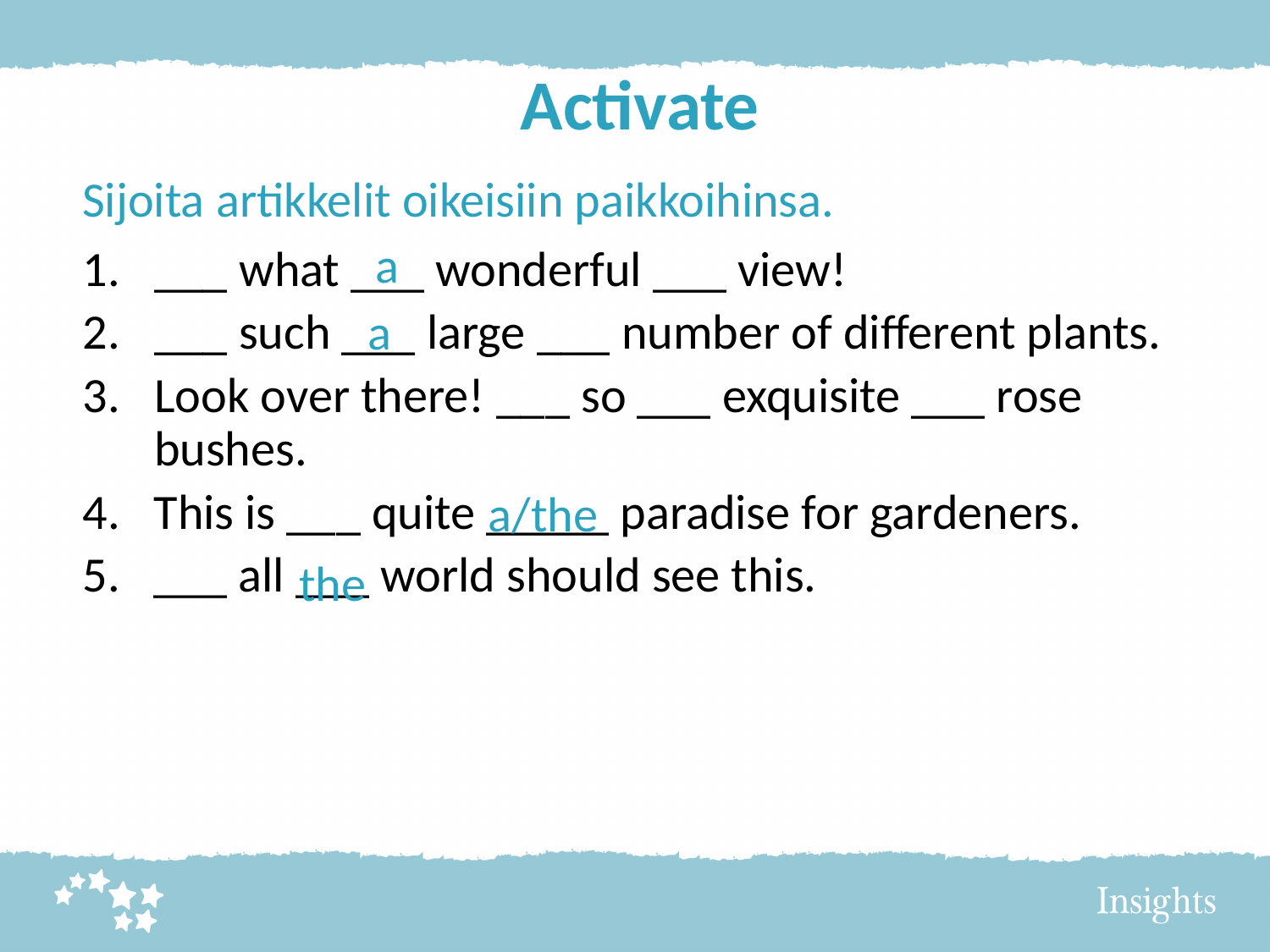

# Activate
Sijoita artikkelit oikeisiin paikkoihinsa.
a
___ what ___ wonderful ___ view!
___ such ___ large ___ number of different plants.
Look over there! ___ so ___ exquisite ___ rose bushes.
4.   This is ___ quite _____ paradise for gardeners.
5.   ___ all ___ world should see this.

a

a/the
the